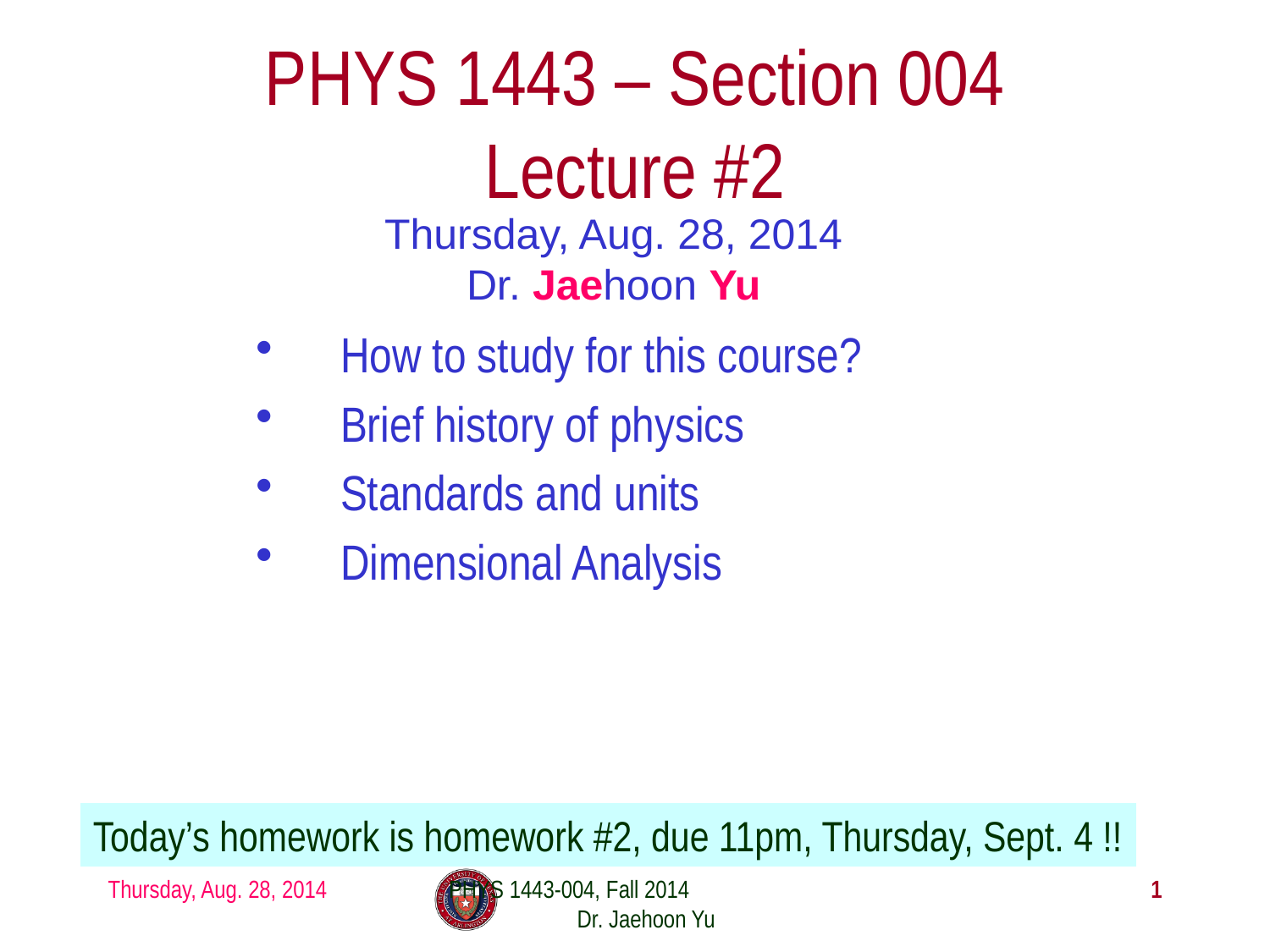

# PHYS 1443 – Section 004 Lecture #2
Thursday, Aug. 28, 2014
Dr. Jaehoon Yu
How to study for this course?
Brief history of physics
Standards and units
Dimensional Analysis
Today’s homework is homework #2, due 11pm, Thursday, Sept. 4 !!
Thursday, Aug. 28, 2014
PHYS 1443-004, Fall 2014                            Dr. Jaehoon Yu
1